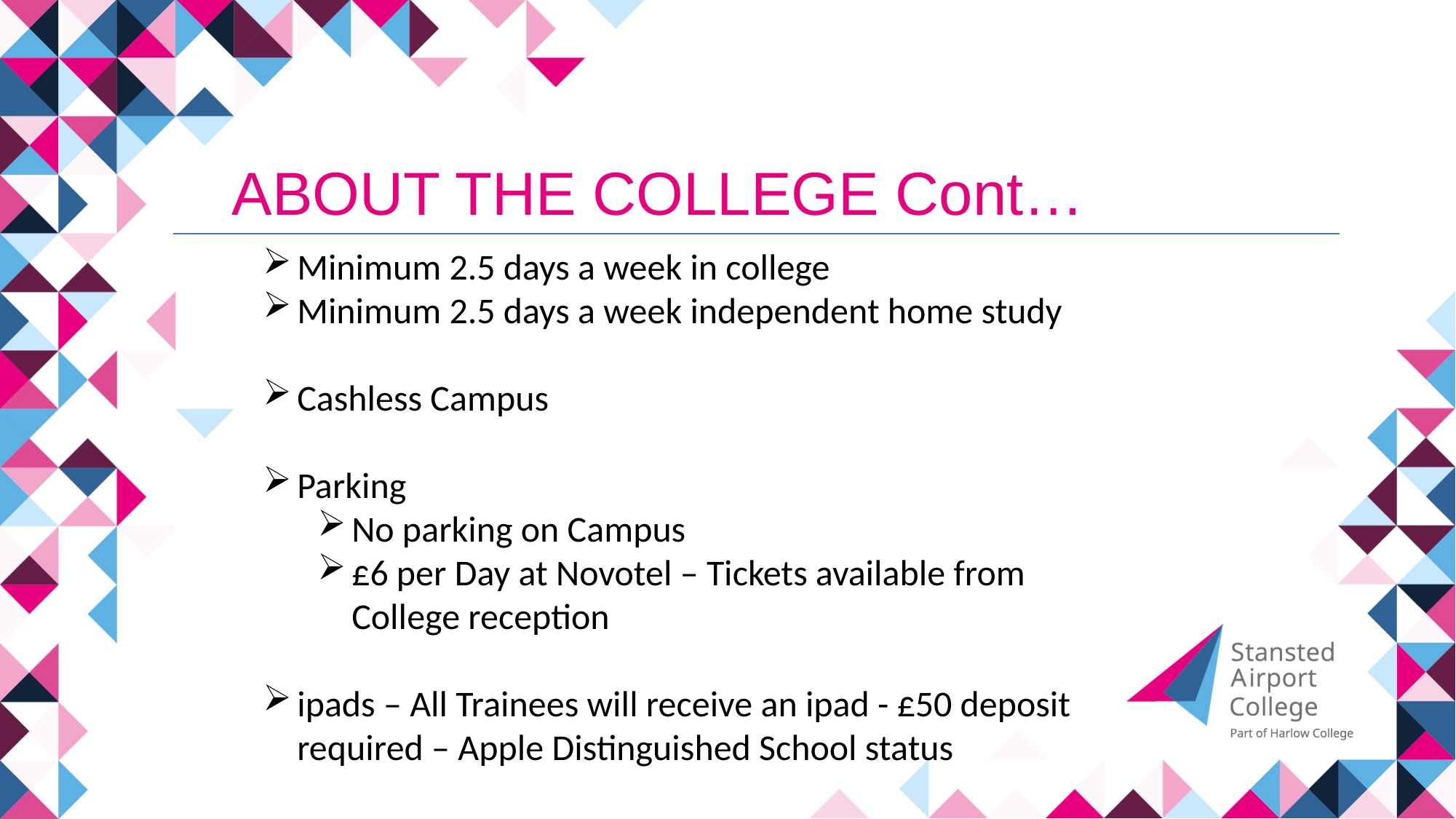

ABOUT THE COLLEGE Cont…
Minimum 2.5 days a week in college
Minimum 2.5 days a week independent home study

Cashless Campus

Parking
No parking on Campus
£6 per Day at Novotel – Tickets available from College reception

ipads – All Trainees will receive an ipad - £50 deposit required – Apple Distinguished School status